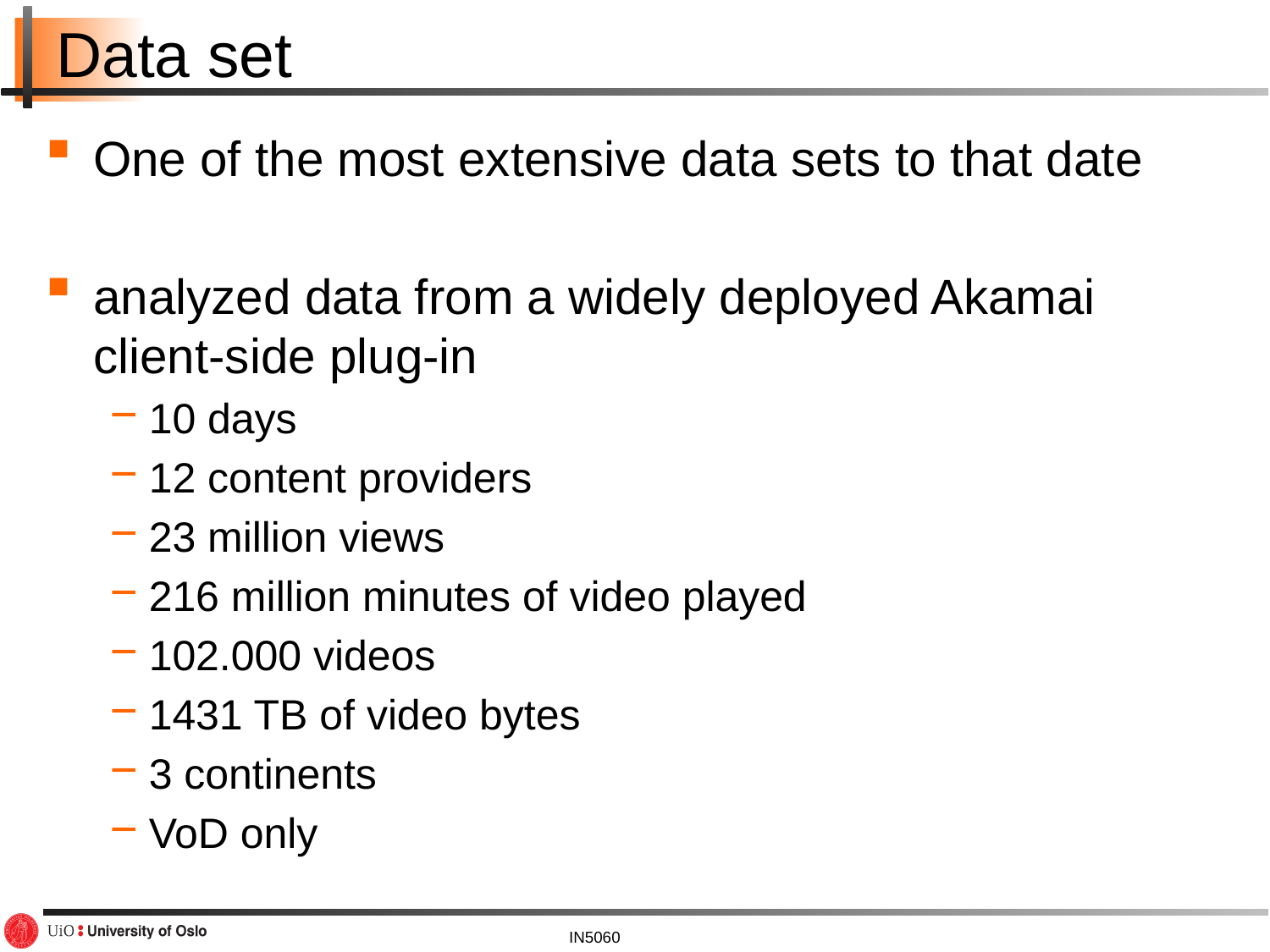

# Data set
One of the most extensive data sets to that date

analyzed data from a widely deployed Akamai client-side plug-in
10 days
12 content providers
23 million views
216 million minutes of video played
102.000 videos
1431 TB of video bytes
3 continents
VoD only